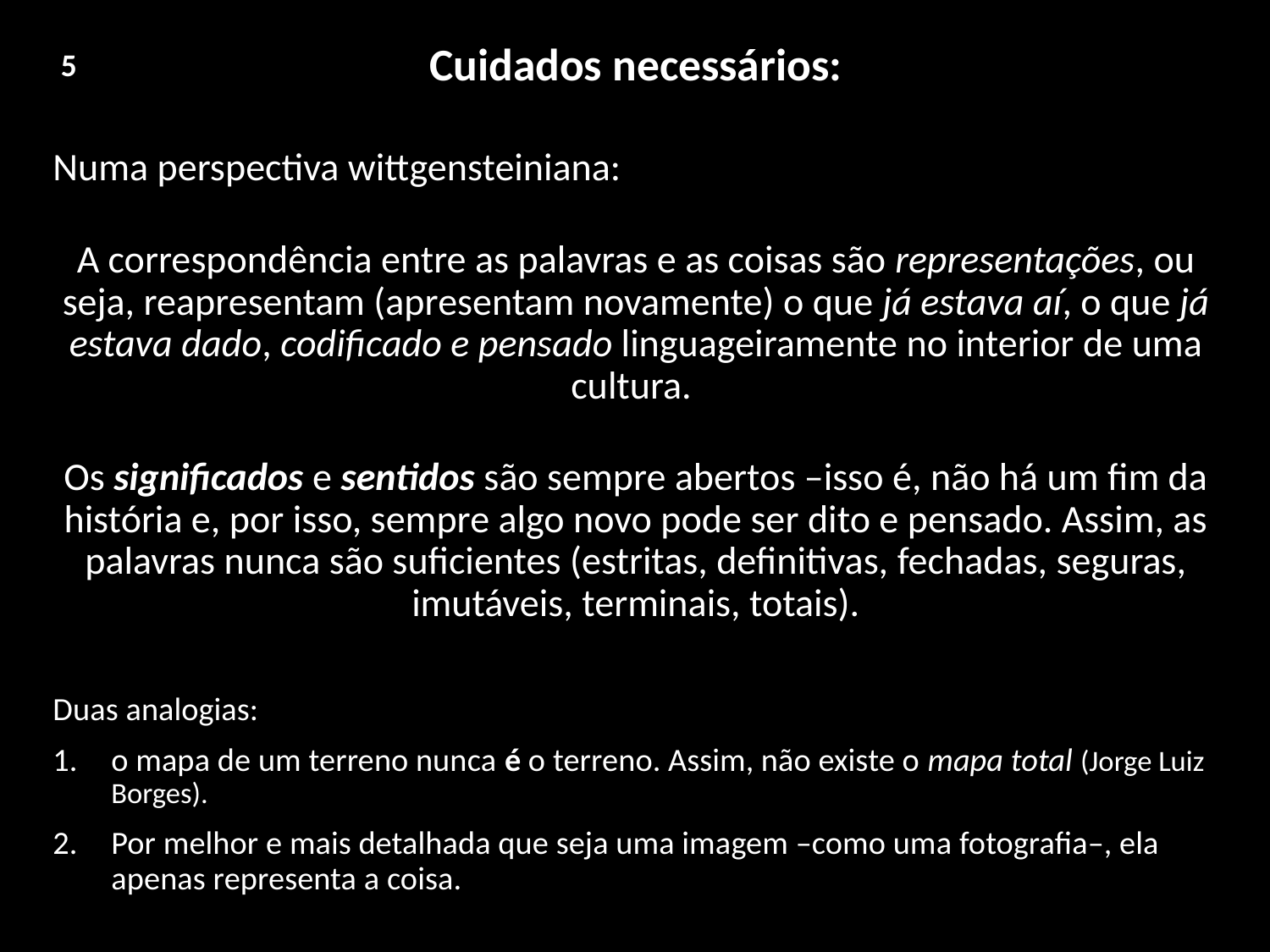

Cuidados necessários:

Numa perspectiva wittgensteiniana:

A correspondência entre as palavras e as coisas são representações, ou seja, reapresentam (apresentam novamente) o que já estava aí, o que já estava dado, codificado e pensado linguageiramente no interior de uma cultura.

Os significados e sentidos são sempre abertos –isso é, não há um fim da história e, por isso, sempre algo novo pode ser dito e pensado. Assim, as palavras nunca são suficientes (estritas, definitivas, fechadas, seguras, imutáveis, terminais, totais).

Duas analogias:
o mapa de um terreno nunca é o terreno. Assim, não existe o mapa total (Jorge Luiz Borges).
Por melhor e mais detalhada que seja uma imagem –como uma fotografia–, ela apenas representa a coisa.
5